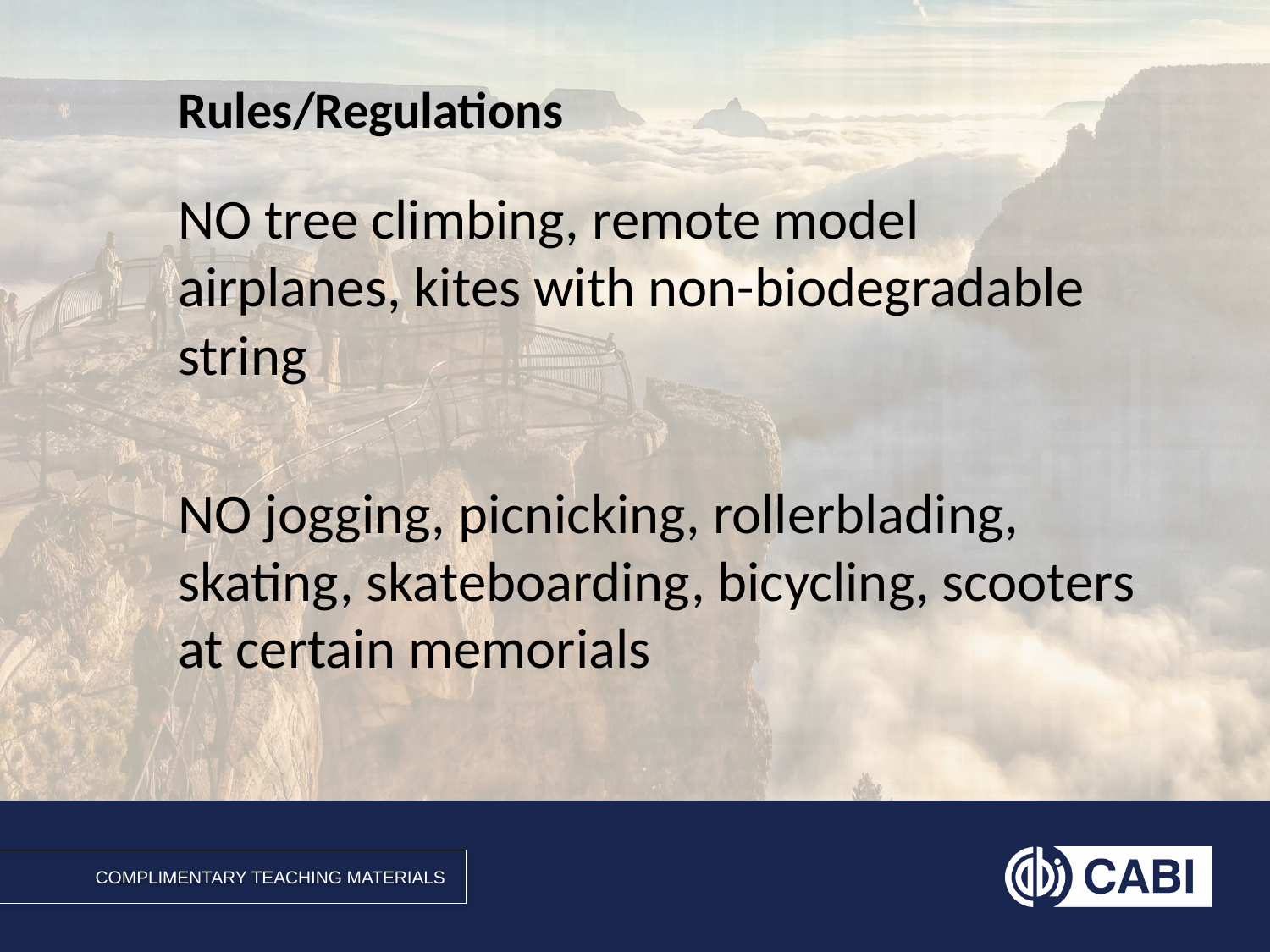

# Rules/Regulations
NO tree climbing, remote model airplanes, kites with non-biodegradable string

NO jogging, picnicking, rollerblading, skating, skateboarding, bicycling, scooters at certain memorials